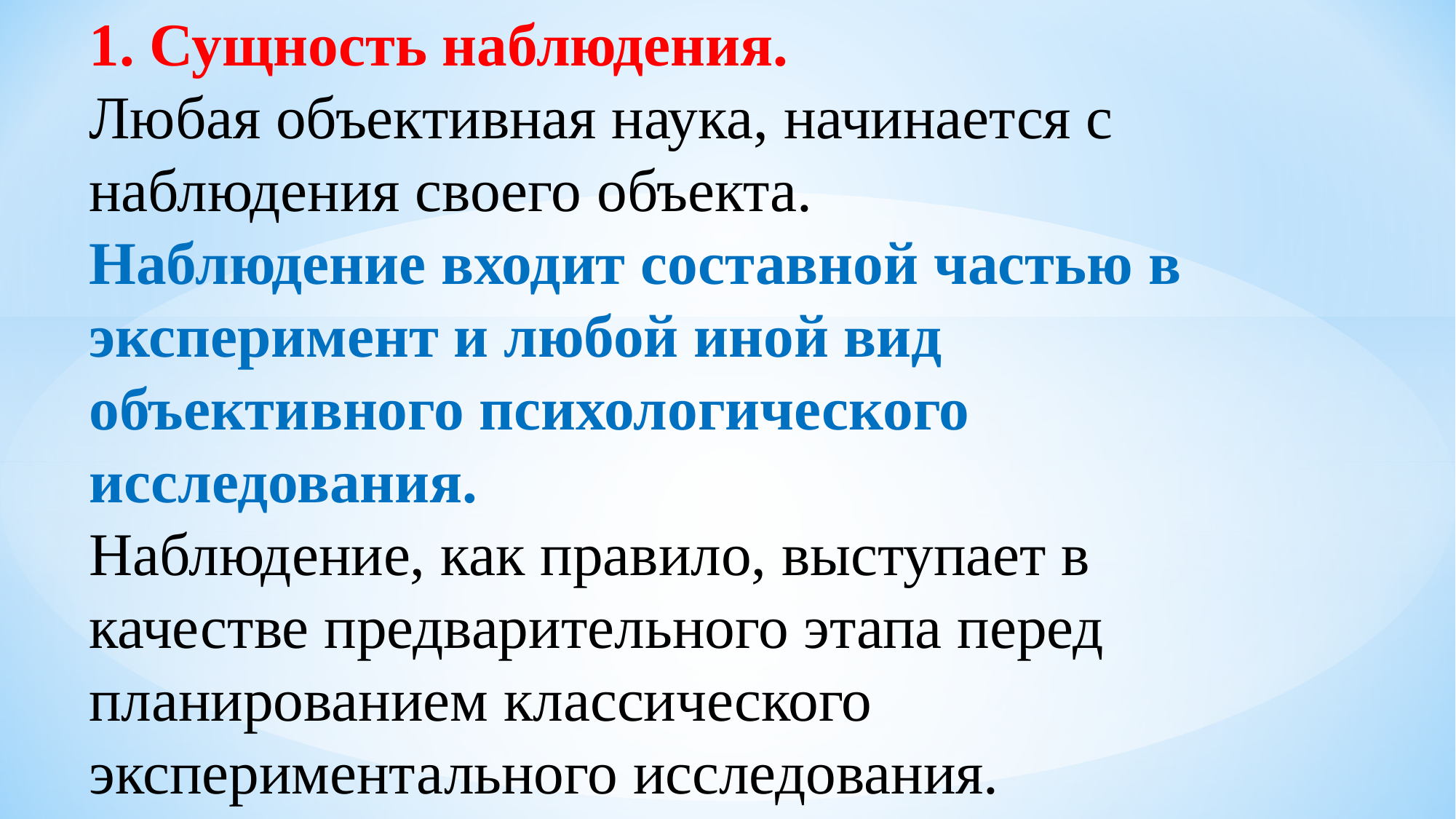

1. Сущность наблюдения.
Любая объективная наука, начинается с наблюдения своего объекта.
Наблюдение входит составной частью в эксперимент и любой иной вид объективного психологического исследования.
Наблюдение, как правило, выступает в качестве предварительного этапа перед планированием классического экспериментального исследования.

#